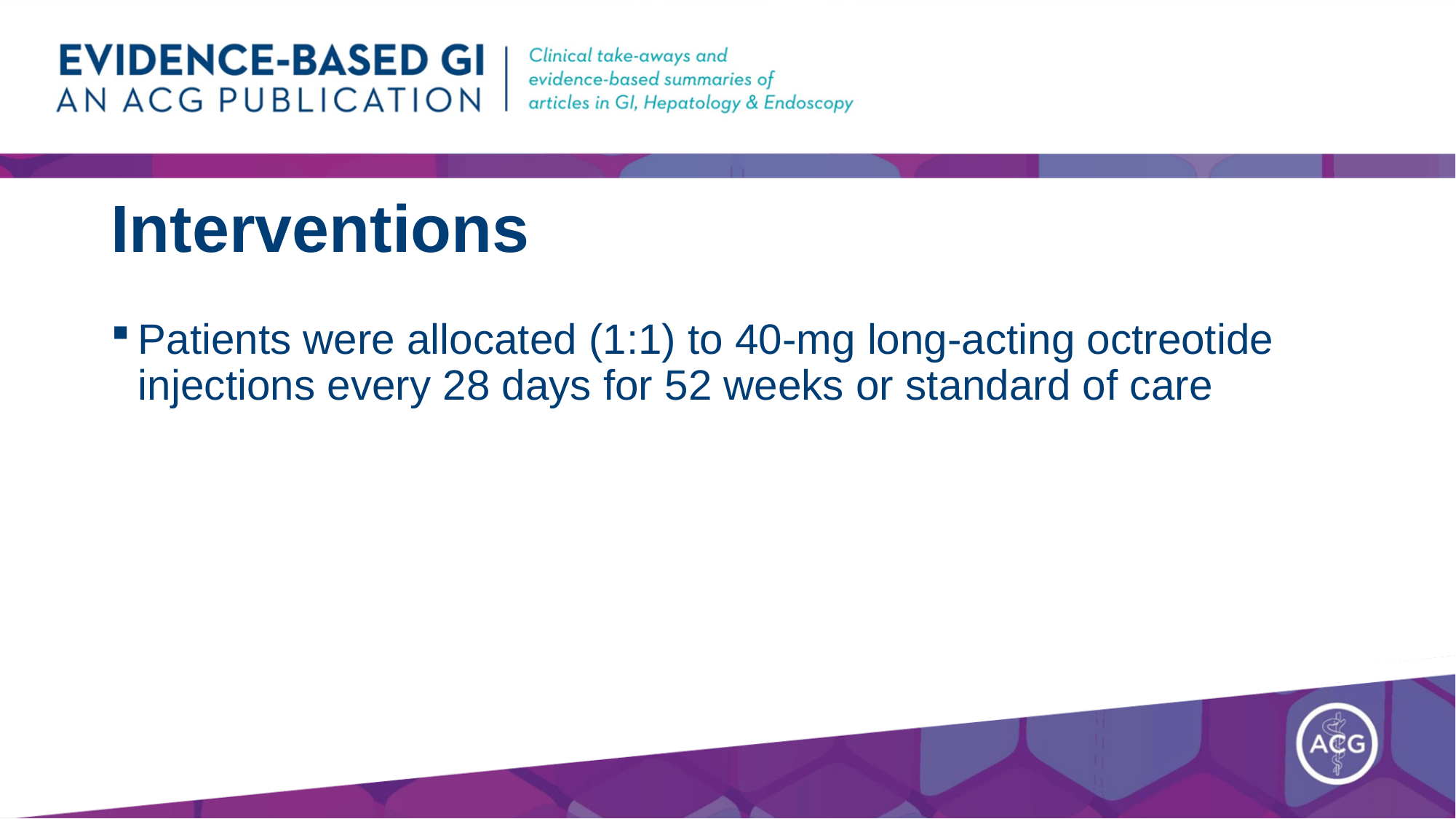

# Interventions
Patients were allocated (1:1) to 40-mg long-acting octreotide injections every 28 days for 52 weeks or standard of care